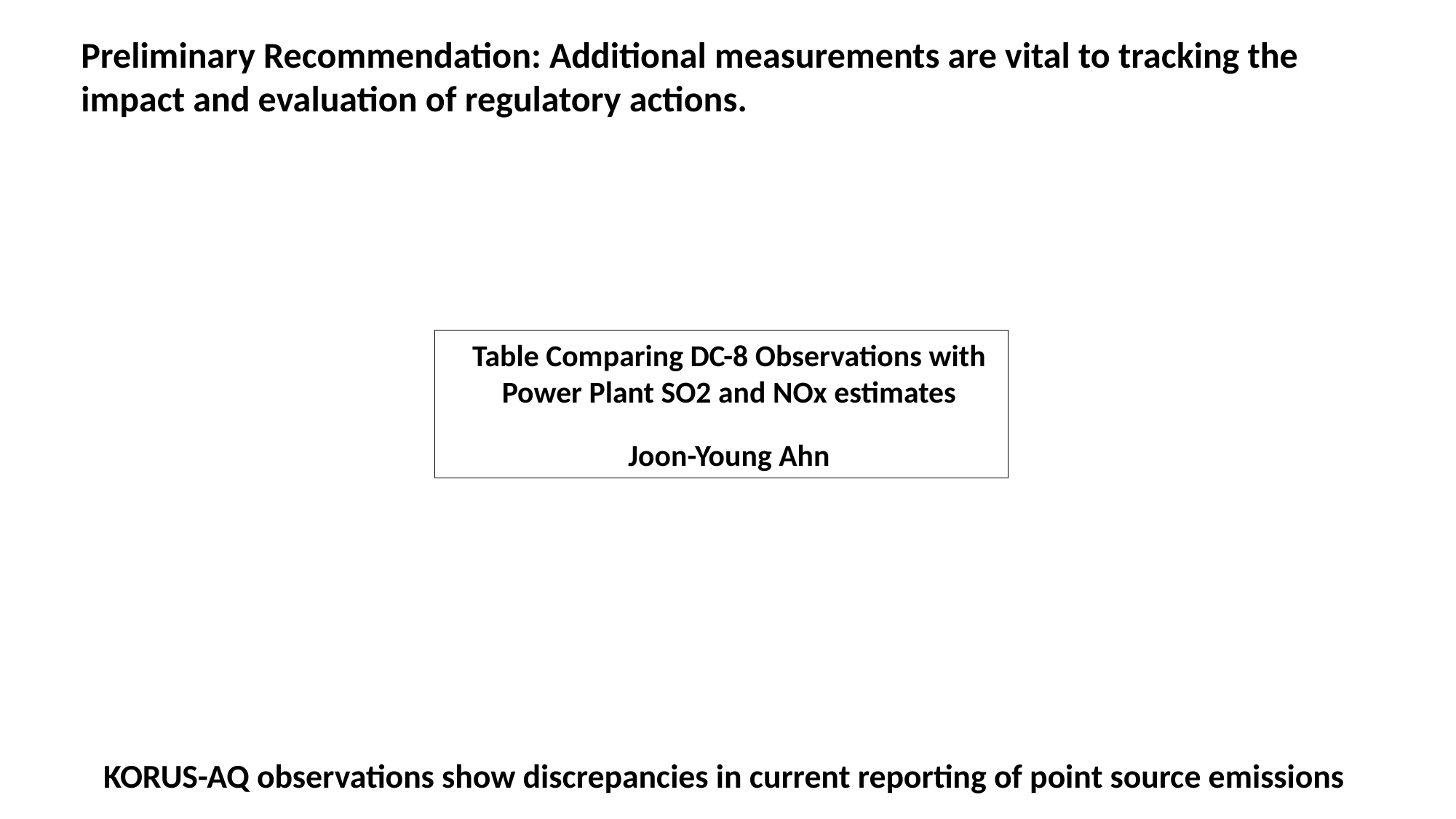

Preliminary Recommendation: Additional measurements are vital to tracking the impact and evaluation of regulatory actions.
Table Comparing DC-8 Observations with Power Plant SO2 and NOx estimates
Joon-Young Ahn
KORUS-AQ observations show discrepancies in current reporting of point source emissions